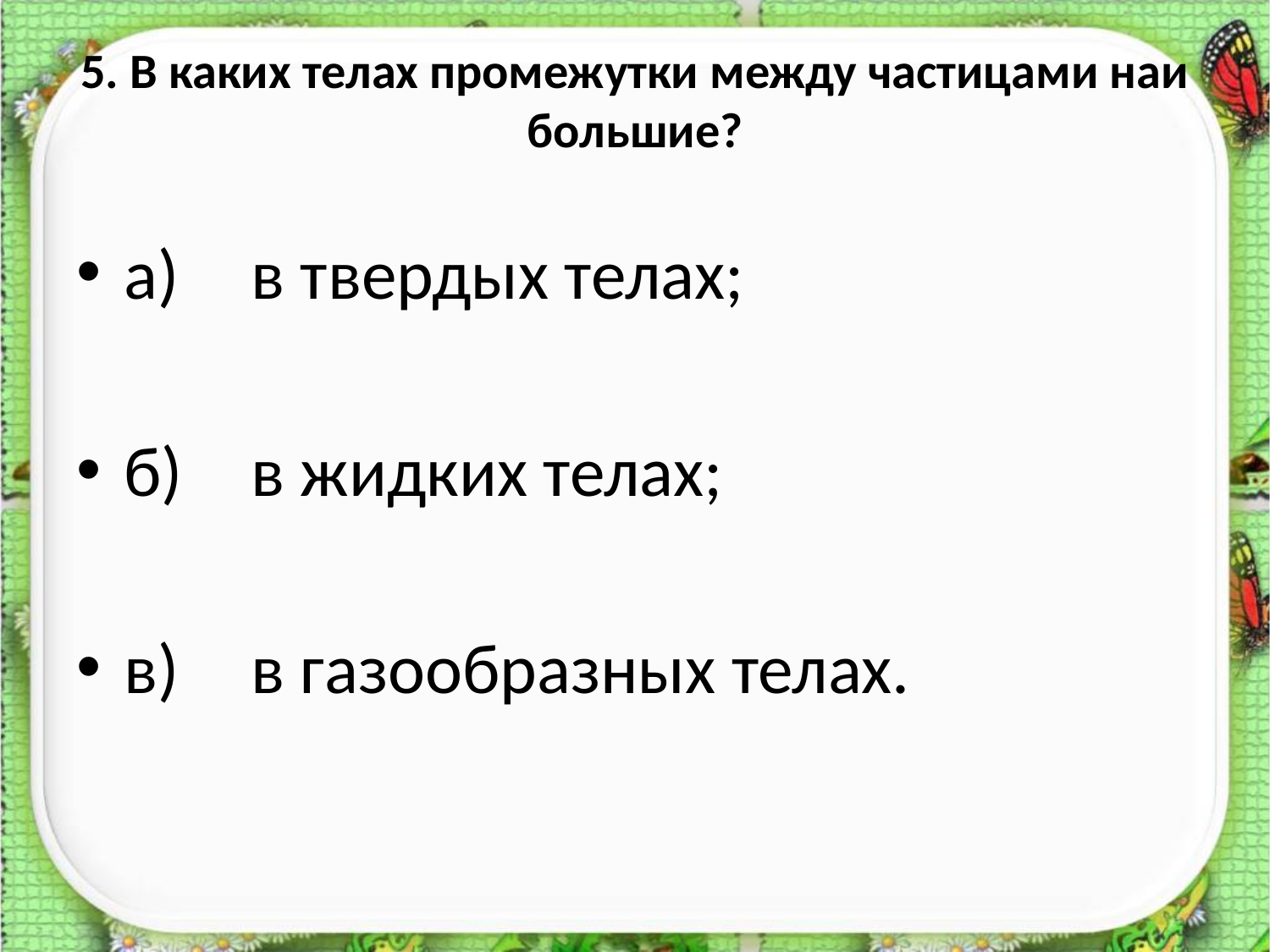

# 5. В каких телах промежутки между частицами наи­большие?
а)	в твердых телах;

б)	в жидких телах;

в)	в газообразных телах.